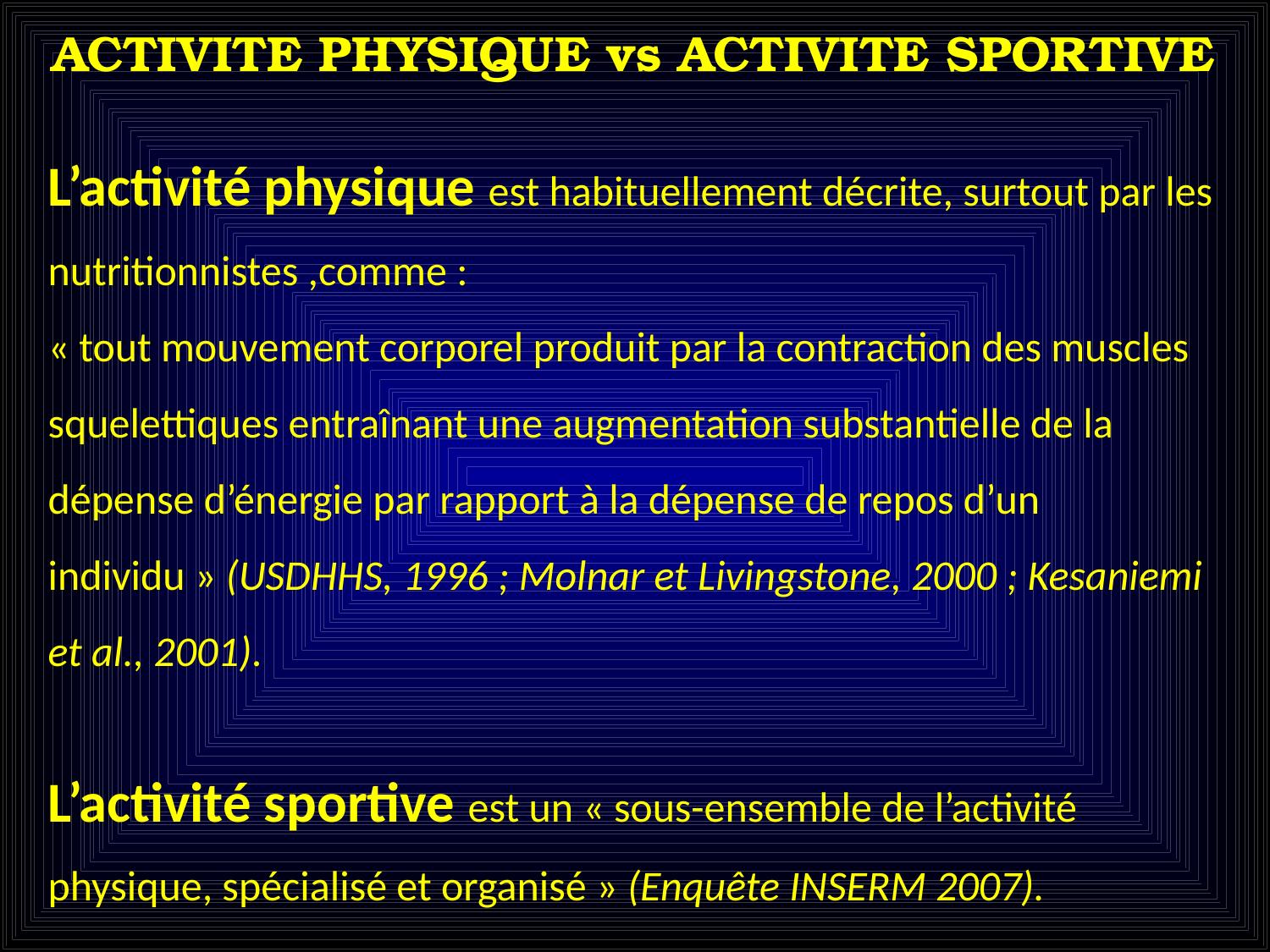

ACTIVITE PHYSIQUE vs ACTIVITE SPORTIVE
L’activité physique est habituellement décrite, surtout par les nutritionnistes ,comme :
« tout mouvement corporel produit par la contraction des muscles squelettiques entraînant une augmentation substantielle de la dépense d’énergie par rapport à la dépense de repos d’un individu » (USDHHS, 1996 ; Molnar et Livingstone, 2000 ; Kesaniemi et al., 2001).

L’activité sportive est un « sous-ensemble de l’activité physique, spécialisé et organisé » (Enquête INSERM 2007).